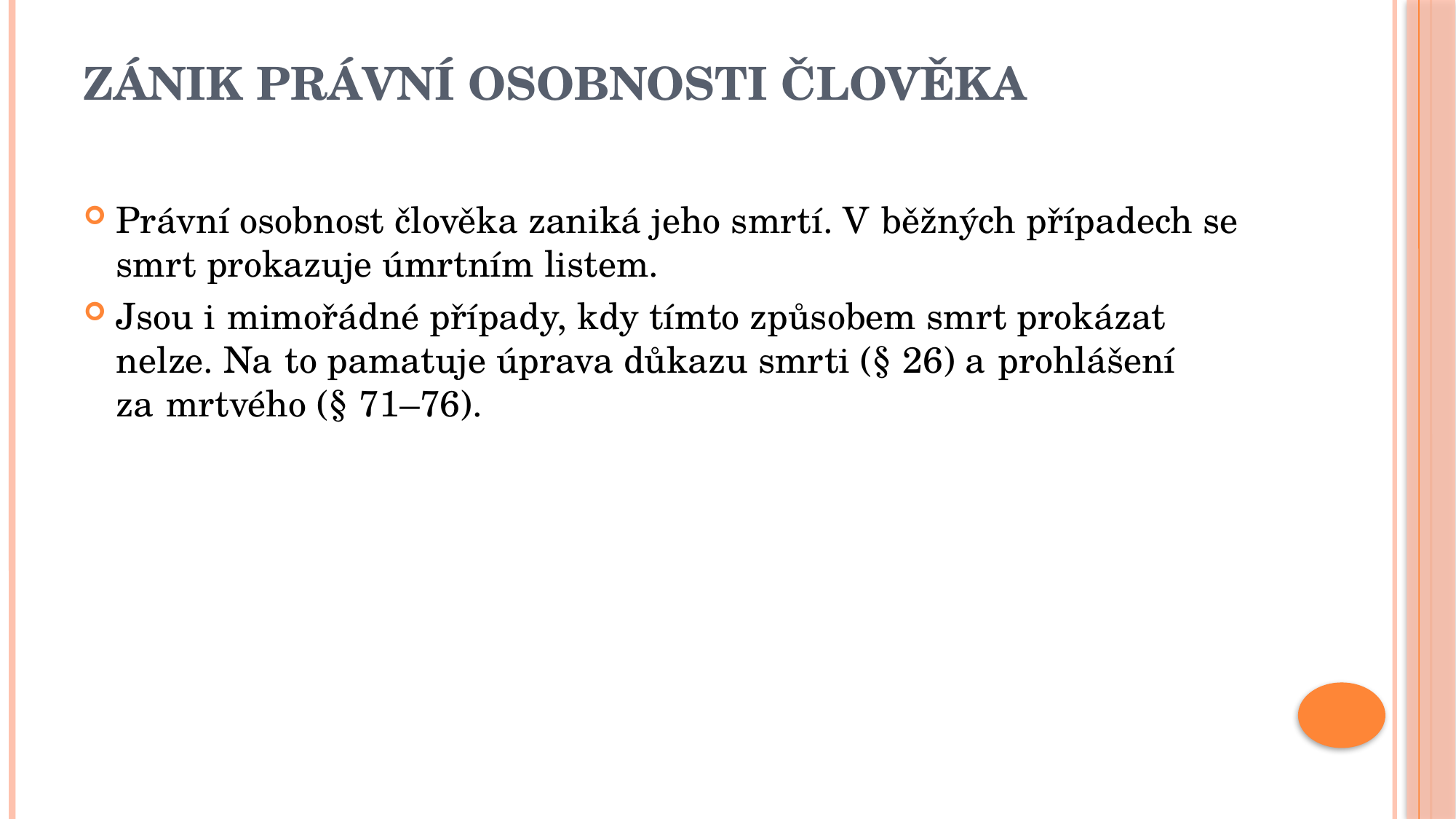

# Zánik právní osobnosti člověka
Právní osobnost člověka zaniká jeho smrtí. V běžných případech se smrt prokazuje úmrtním listem.
Jsou i mimořádné případy, kdy tímto způsobem smrt prokázat nelze. Na to pamatuje úprava důkazu smrti (§ 26) a prohlášení za mrtvého (§ 71–76).